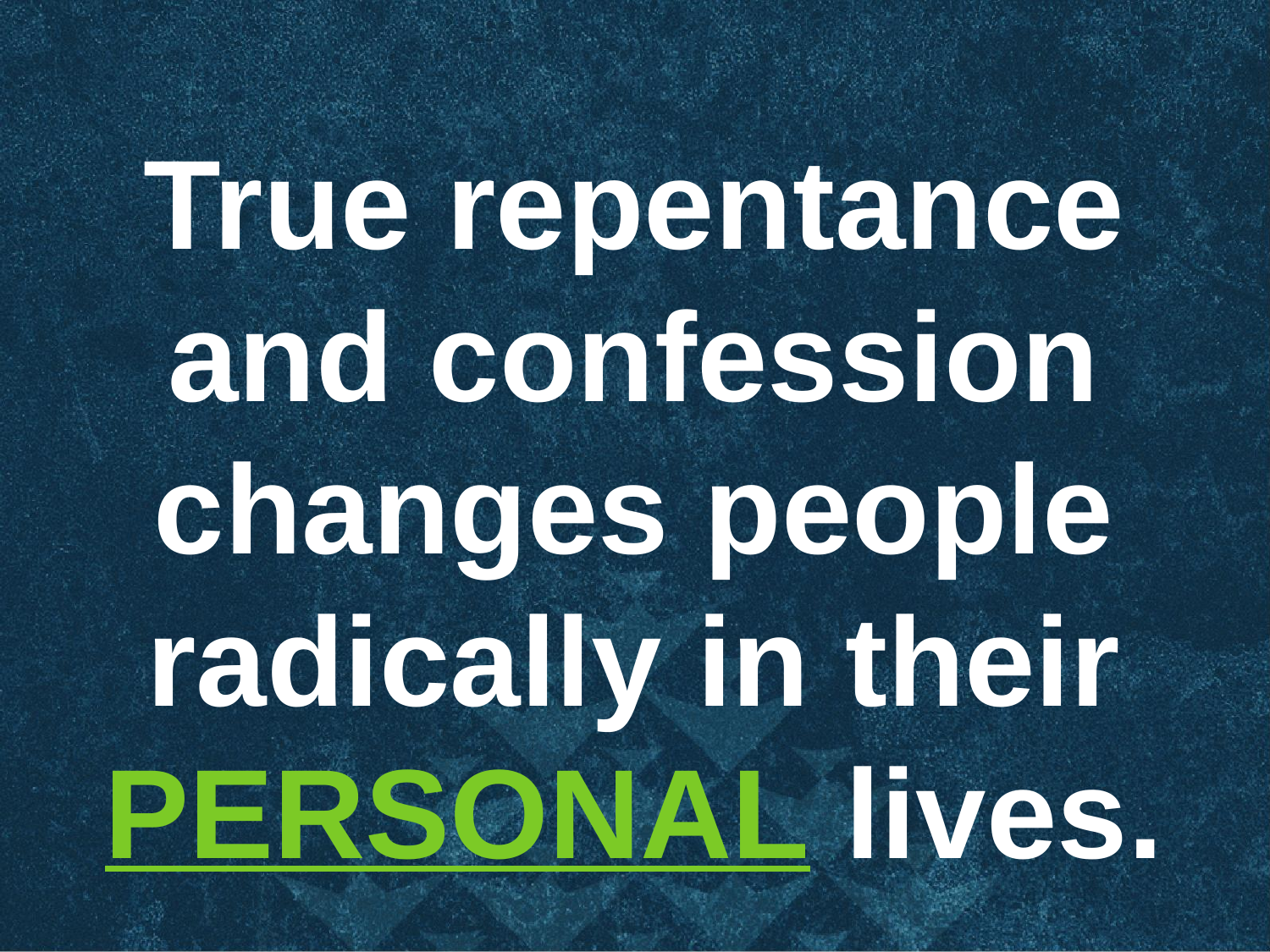

True repentance and confession changes people radically in their
PERSONAL lives.